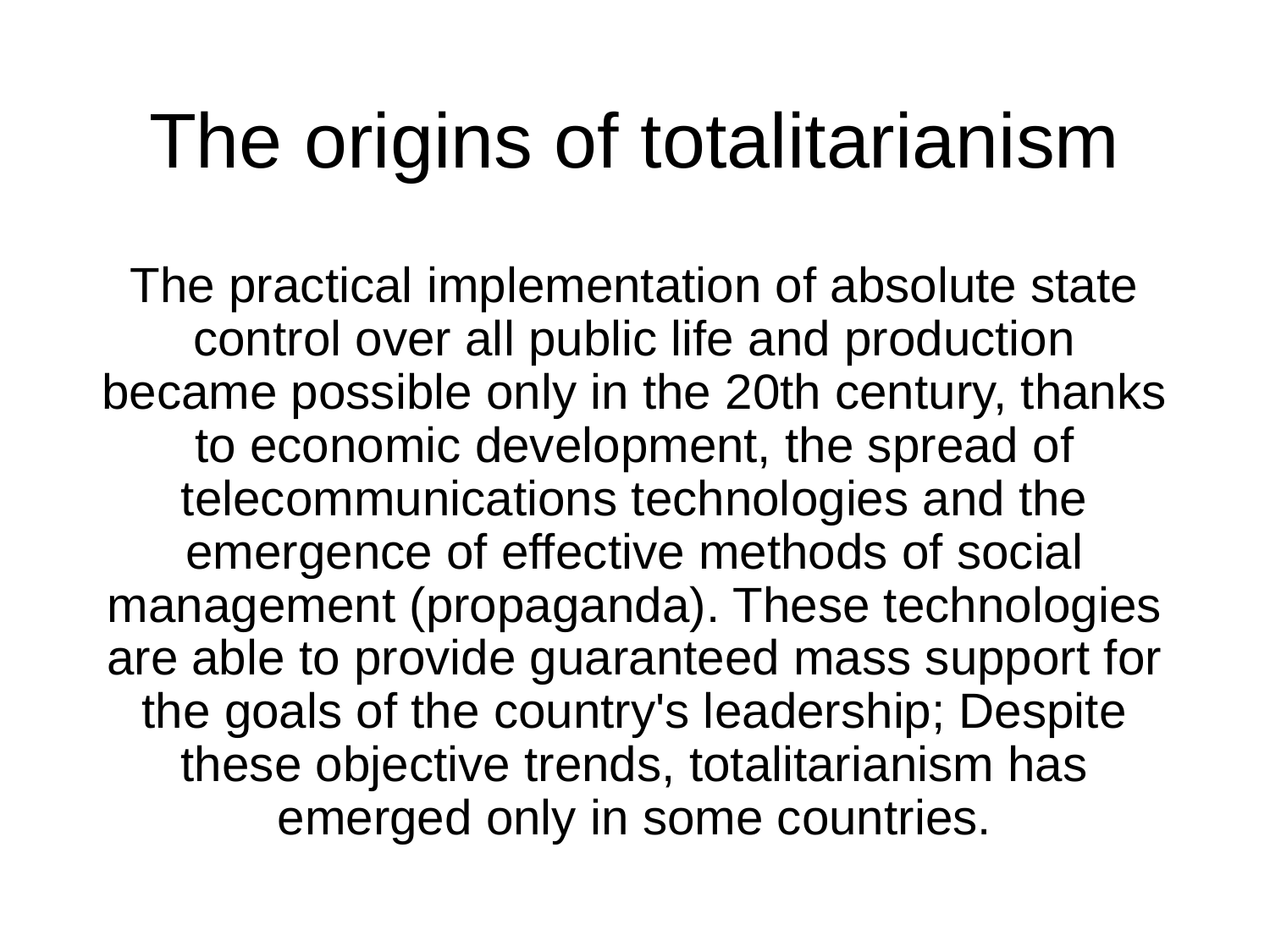

# The origins of totalitarianism
The practical implementation of absolute state control over all public life and production became possible only in the 20th century, thanks to economic development, the spread of telecommunications technologies and the emergence of effective methods of social management (propaganda). These technologies are able to provide guaranteed mass support for the goals of the country's leadership; Despite these objective trends, totalitarianism has emerged only in some countries.